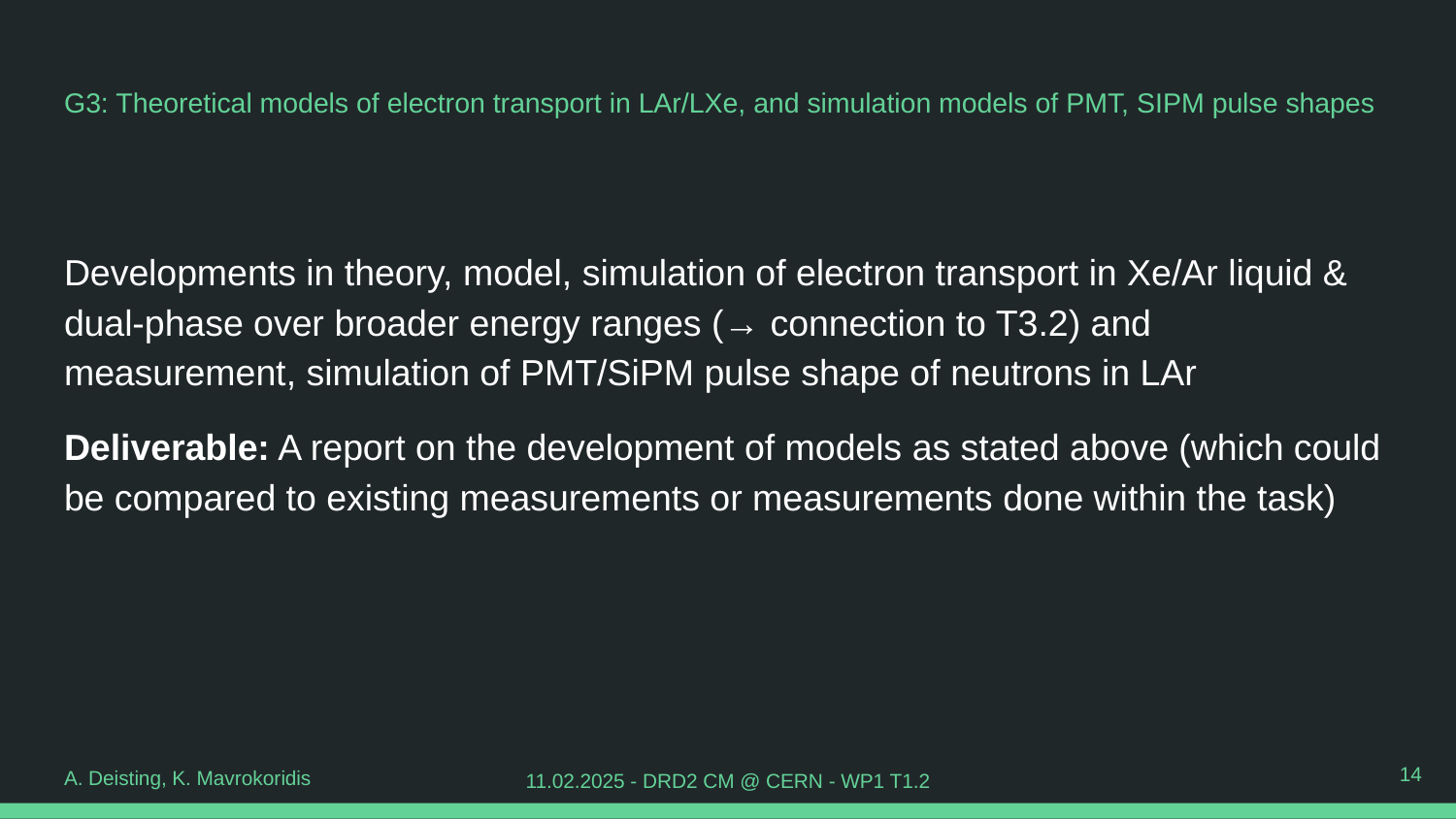

# G3: Theoretical models of electron transport in LAr/LXe, and simulation models of PMT, SIPM pulse shapes
Developments in theory, model, simulation of electron transport in Xe/Ar liquid & dual-phase over broader energy ranges (→ connection to T3.2) and measurement, simulation of PMT/SiPM pulse shape of neutrons in LAr
Deliverable: A report on the development of models as stated above (which could be compared to existing measurements or measurements done within the task)
14